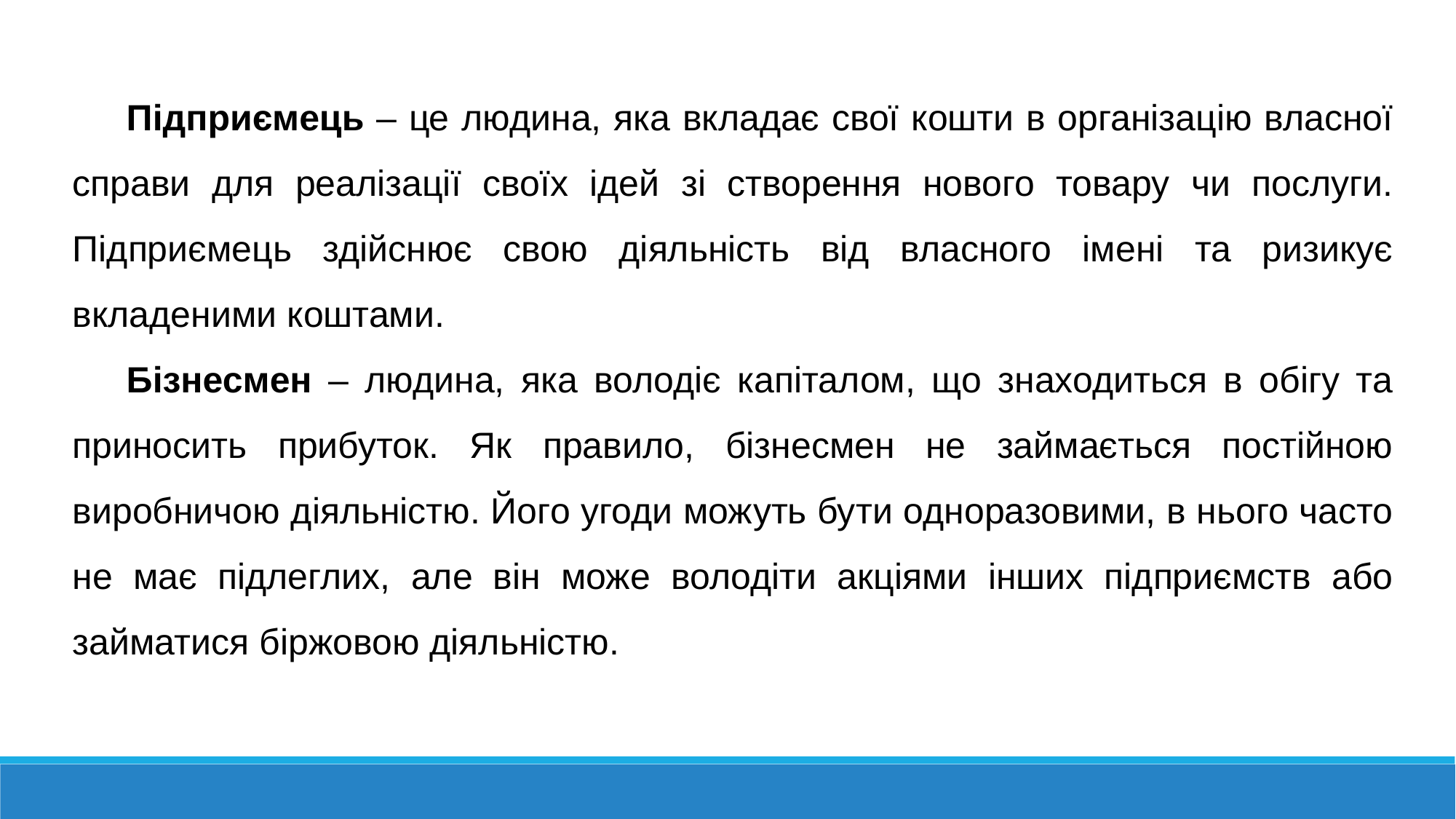

Підприємець – це людина, яка вкладає свої кошти в організацію власної справи для реалізації своїх ідей зі створення нового товару чи послуги. Підприємець здійснює свою діяльність від власного імені та ризикує вкладеними коштами.
Бізнесмен – людина, яка володіє капіталом, що знаходиться в обігу та приносить прибуток. Як правило, бізнесмен не займається постійною виробничою діяльністю. Його угоди можуть бути одноразовими, в нього часто не має підлеглих, але він може володіти акціями інших підприємств або займатися біржовою діяльністю.